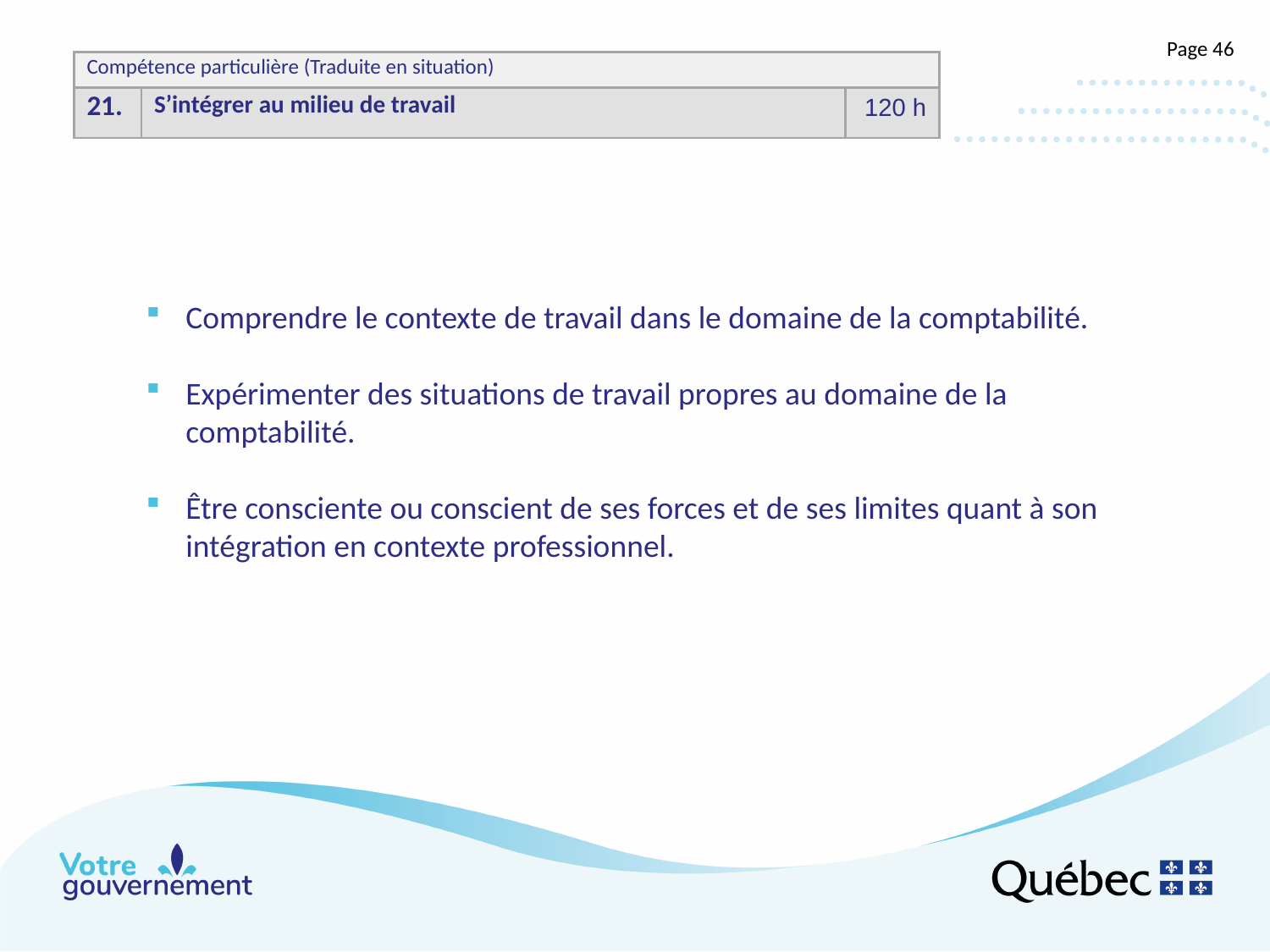

#
Page 46
| Compétence particulière (Traduite en situation)​ |  |  |
| --- | --- | --- |
| 21.​ | S’intégrer au milieu de travail | 120 h​ |

Comprendre le contexte de travail dans le domaine de la comptabilité.

Expérimenter des situations de travail propres au domaine de la comptabilité.

Être consciente ou conscient de ses forces et de ses limites quant à son intégration en contexte professionnel.